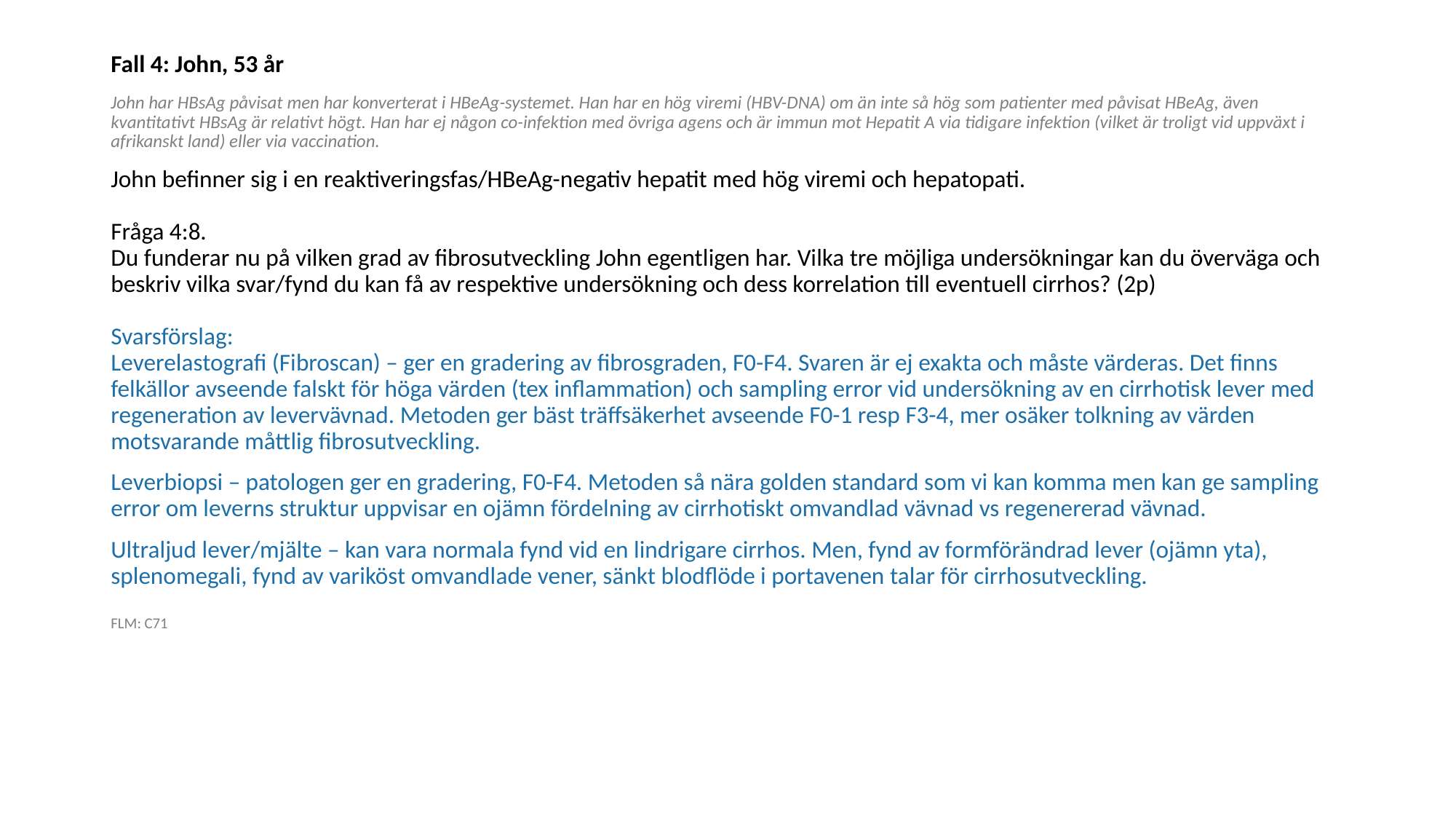

Fall 4: John, 53 år
John har HBsAg påvisat men har konverterat i HBeAg-systemet. Han har en hög viremi (HBV-DNA) om än inte så hög som patienter med påvisat HBeAg, även kvantitativt HBsAg är relativt högt. Han har ej någon co-infektion med övriga agens och är immun mot Hepatit A via tidigare infektion (vilket är troligt vid uppväxt i afrikanskt land) eller via vaccination.
John befinner sig i en reaktiveringsfas/HBeAg-negativ hepatit med hög viremi och hepatopati. 
Fråga 4:8.
Du funderar nu på vilken grad av fibrosutveckling John egentligen har. Vilka tre möjliga undersökningar kan du överväga och beskriv vilka svar/fynd du kan få av respektive undersökning och dess korrelation till eventuell cirrhos? (2p) 
Svarsförslag: 
Leverelastografi (Fibroscan) – ger en gradering av fibrosgraden, F0-F4. Svaren är ej exakta och måste värderas. Det finns felkällor avseende falskt för höga värden (tex inflammation) och sampling error vid undersökning av en cirrhotisk lever med regeneration av levervävnad. Metoden ger bäst träffsäkerhet avseende F0-1 resp F3-4, mer osäker tolkning av värden motsvarande måttlig fibrosutveckling.
Leverbiopsi – patologen ger en gradering, F0-F4. Metoden så nära golden standard som vi kan komma men kan ge sampling error om leverns struktur uppvisar en ojämn fördelning av cirrhotiskt omvandlad vävnad vs regenererad vävnad.
Ultraljud lever/mjälte – kan vara normala fynd vid en lindrigare cirrhos. Men, fynd av formförändrad lever (ojämn yta), splenomegali, fynd av variköst omvandlade vener, sänkt blodflöde i portavenen talar för cirrhosutveckling. 
FLM: C71